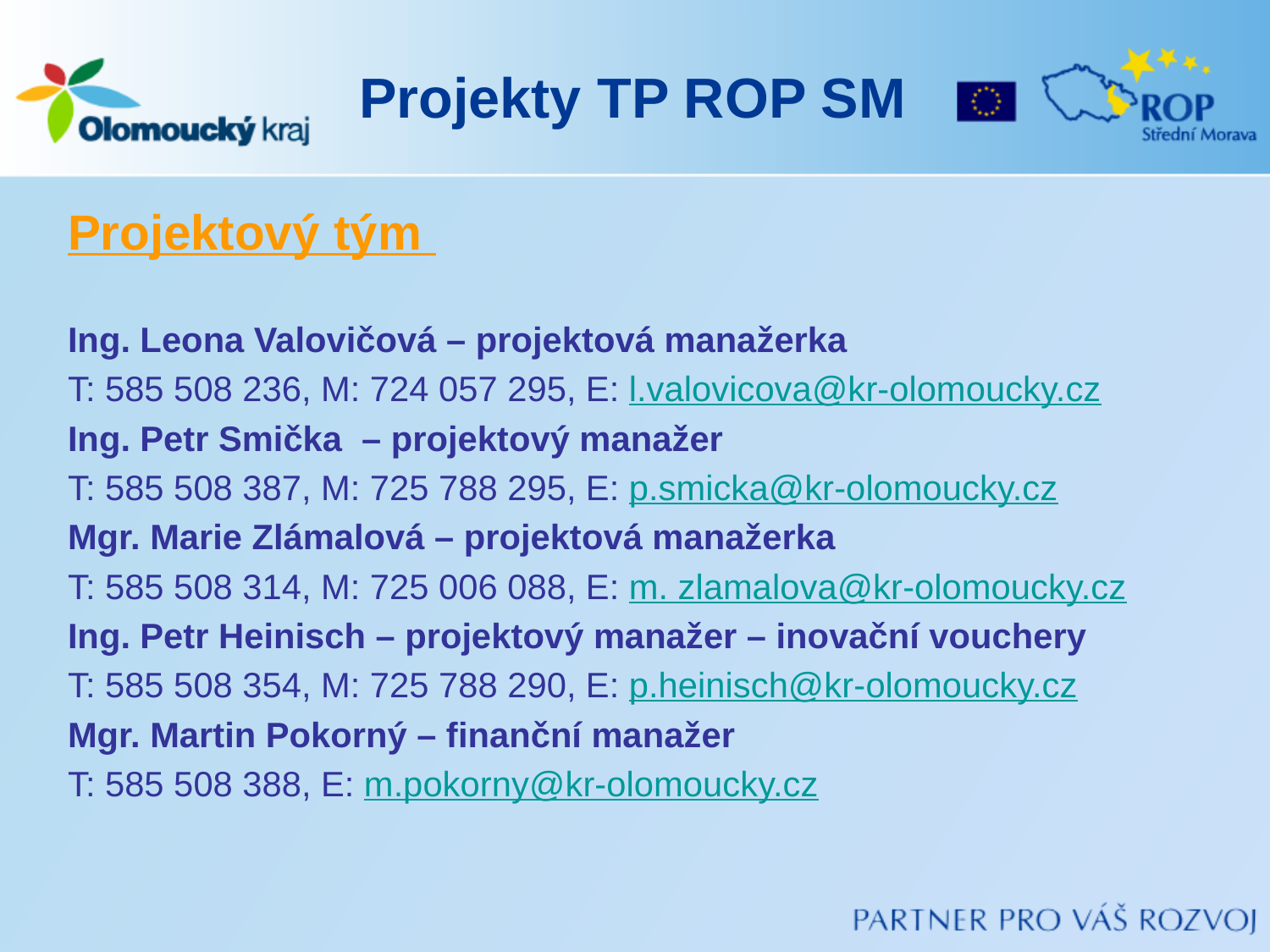

# Projekty TP ROP SM
Projektový tým

Ing. Leona Valovičová – projektová manažerka
T: 585 508 236, M: 724 057 295, E: l.valovicova@kr-olomoucky.cz
Ing. Petr Smička  – projektový manažer
T: 585 508 387, M: 725 788 295, E: p.smicka@kr-olomoucky.cz
Mgr. Marie Zlámalová – projektová manažerka
T: 585 508 314, M: 725 006 088, E: m. zlamalova@kr-olomoucky.cz
Ing. Petr Heinisch – projektový manažer – inovační vouchery
T: 585 508 354, M: 725 788 290, E: p.heinisch@kr-olomoucky.cz
Mgr. Martin Pokorný – finanční manažer
T: 585 508 388, E: m.pokorny@kr-olomoucky.cz